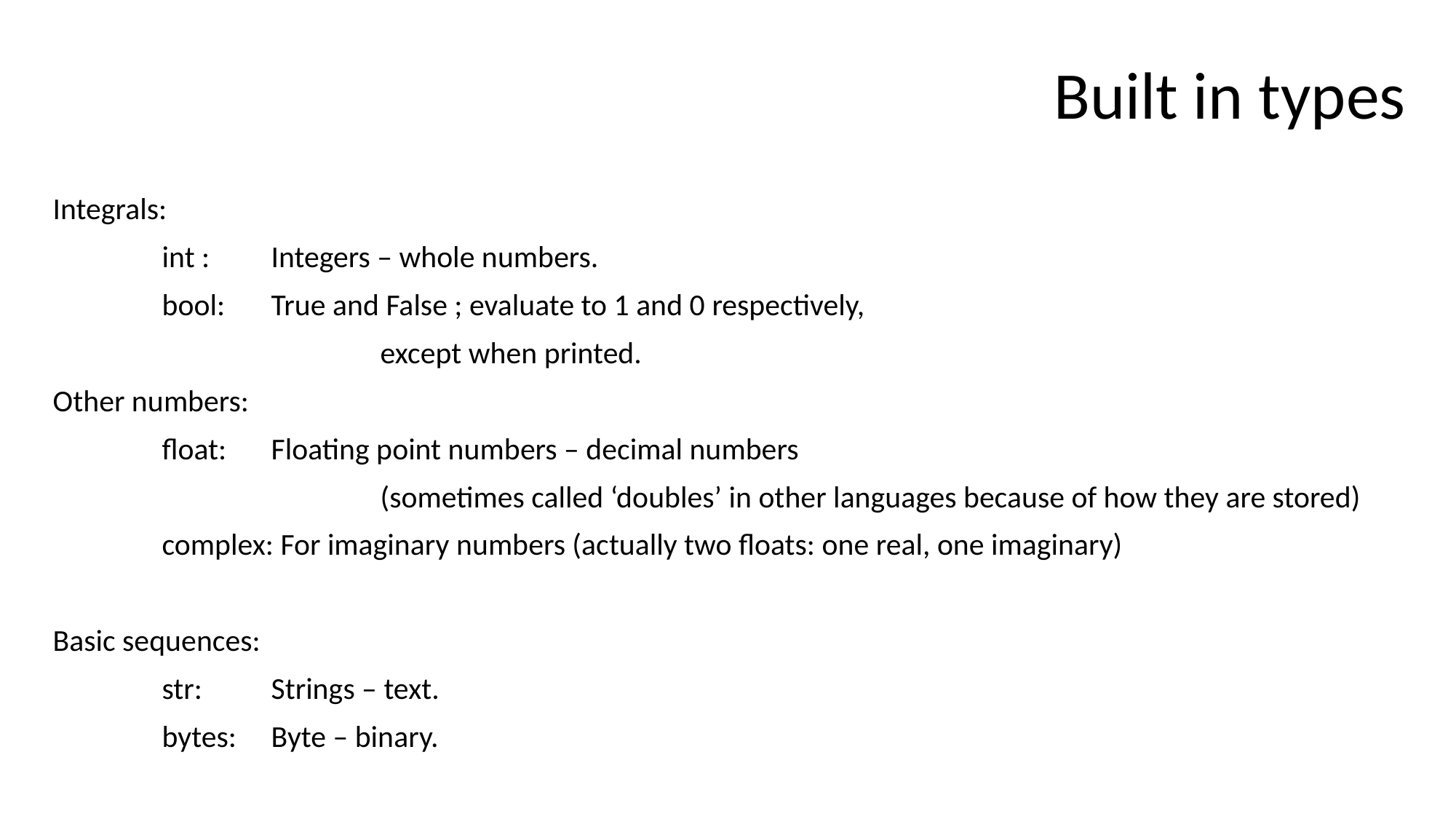

# Built in types
Integrals:
	int : 	Integers – whole numbers.
	bool: 	True and False ; evaluate to 1 and 0 respectively,
			except when printed.
Other numbers:
	float: 	Floating point numbers – decimal numbers
			(sometimes called ‘doubles’ in other languages because of how they are stored)
	complex: For imaginary numbers (actually two floats: one real, one imaginary)

Basic sequences:
	str: 	Strings – text.
	bytes: 	Byte – binary.